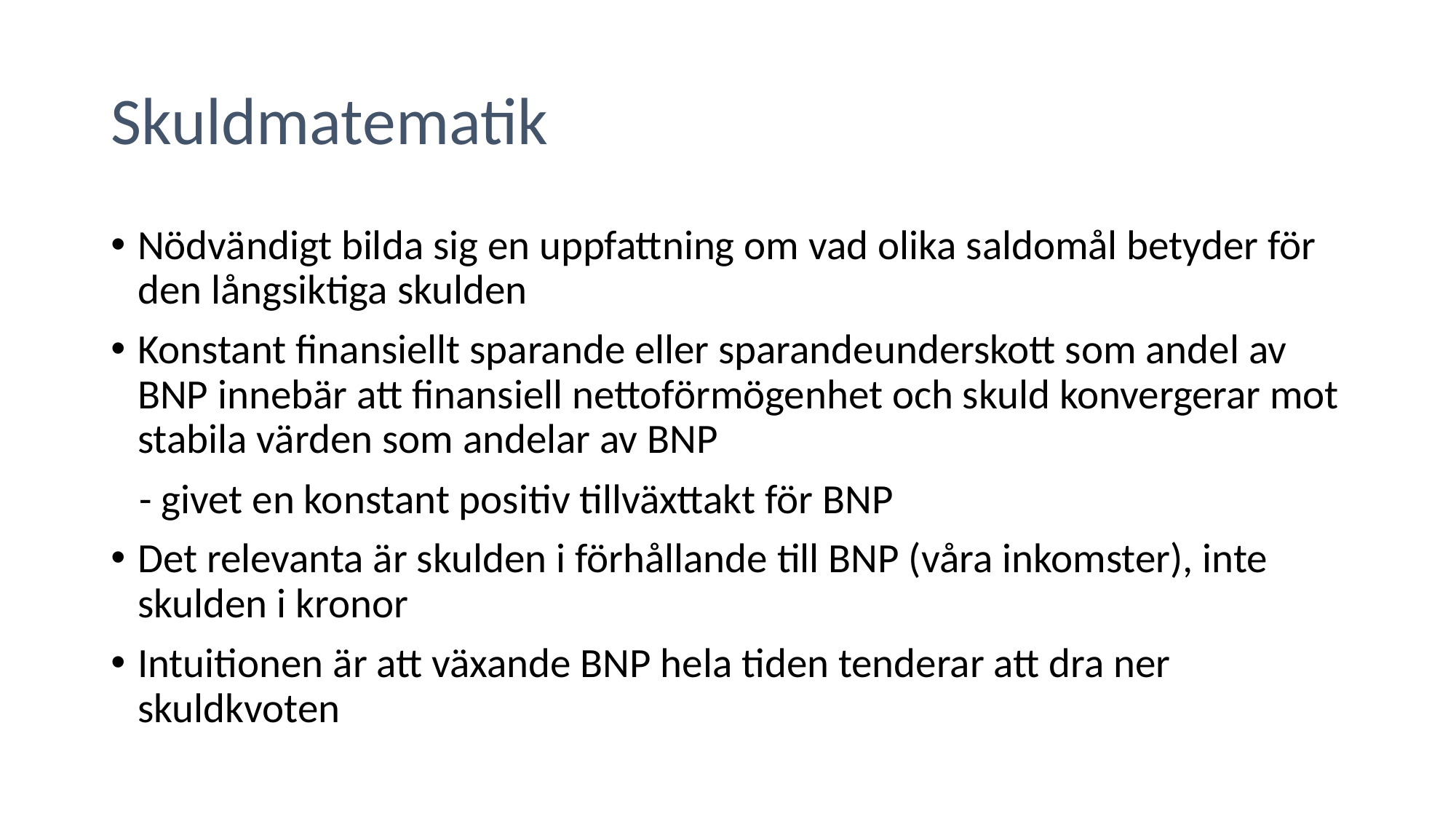

# Skuldmatematik
Nödvändigt bilda sig en uppfattning om vad olika saldomål betyder för den långsiktiga skulden
Konstant finansiellt sparande eller sparandeunderskott som andel av BNP innebär att finansiell nettoförmögenhet och skuld konvergerar mot stabila värden som andelar av BNP
   - givet en konstant positiv tillväxttakt för BNP
Det relevanta är skulden i förhållande till BNP (våra inkomster), inte skulden i kronor
Intuitionen är att växande BNP hela tiden tenderar att dra ner skuldkvoten